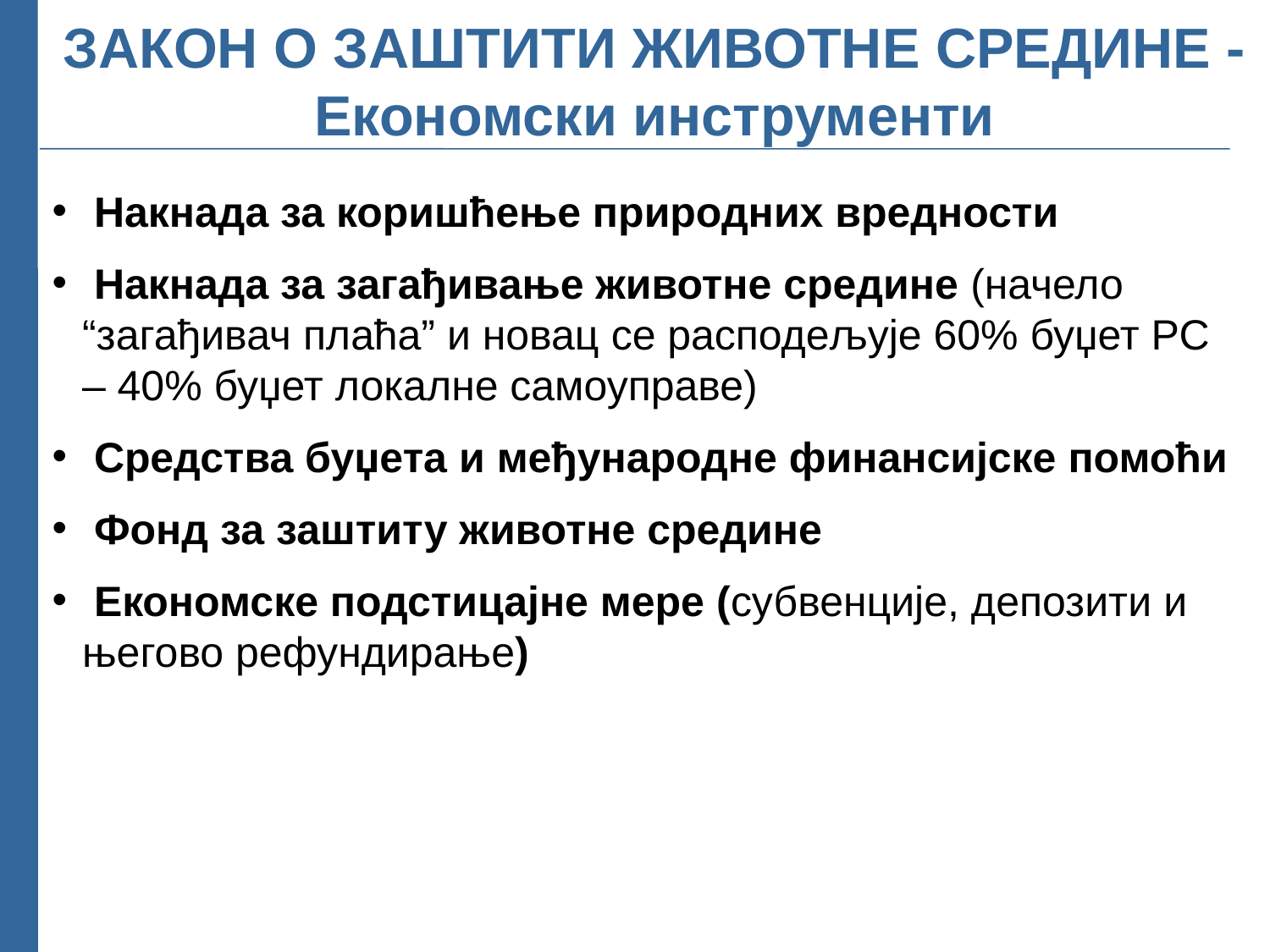

# ЗАКОН О ЗАШТИТИ ЖИВОТНЕ СРЕДИНЕ - Економски инструменти

 Накнада за коришћење природних вредности
 Накнада за загађивање животне средине (начело “загађивач плаћа” и новац се расподељује 60% буџет РС – 40% буџет локалне самоуправе)
 Средства буџета и међународне финансијске помоћи
 Фонд за заштиту животне средине
 Економске подстицајне мере (субвенције, депозити и његово рефундирање)